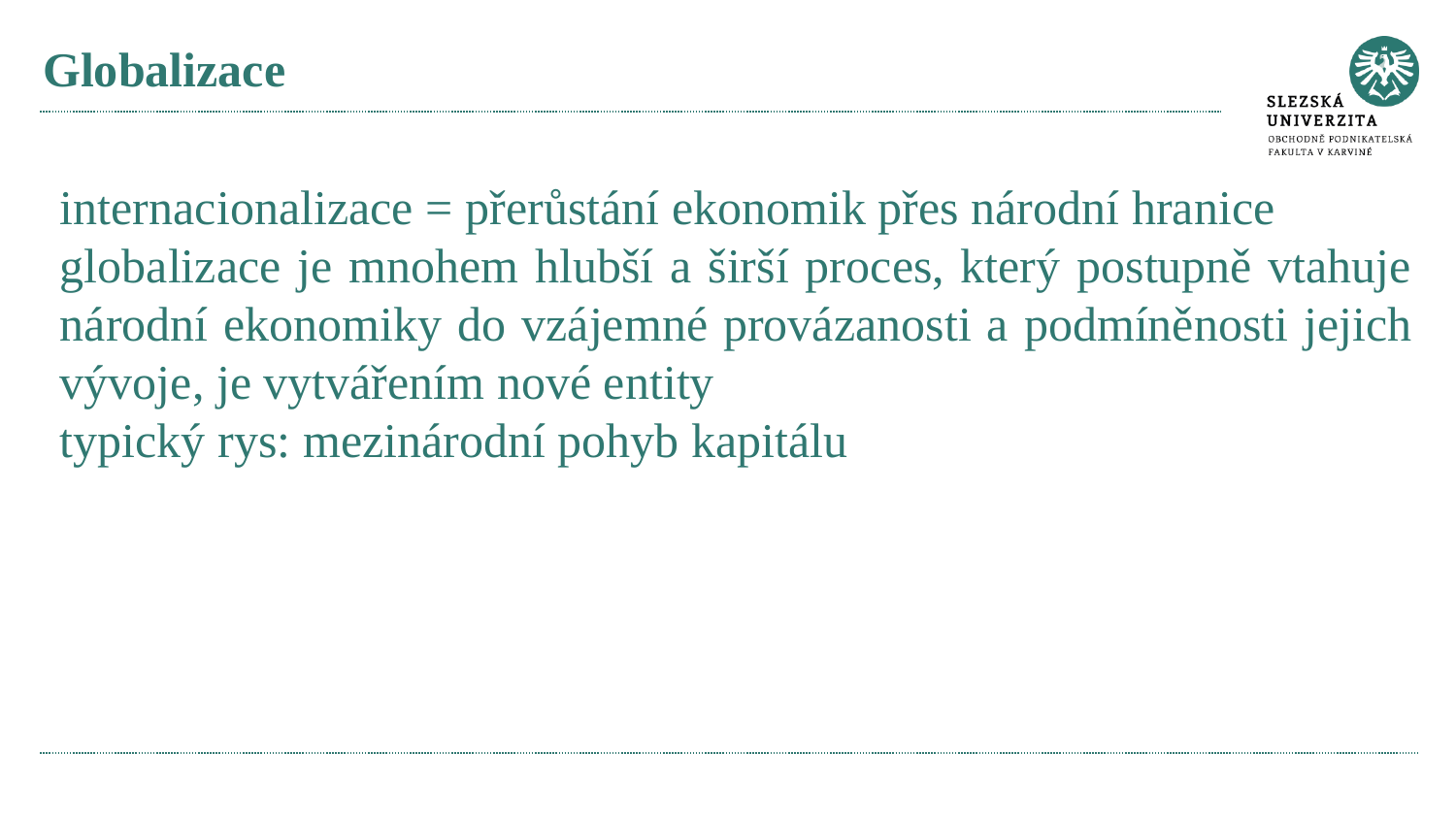

# Globalizace
internacionalizace = přerůstání ekonomik přes národní hranice
globalizace je mnohem hlubší a širší proces, který postupně vtahuje národní ekonomiky do vzájemné provázanosti a podmíněnosti jejich vývoje, je vytvářením nové entity
typický rys: mezinárodní pohyb kapitálu